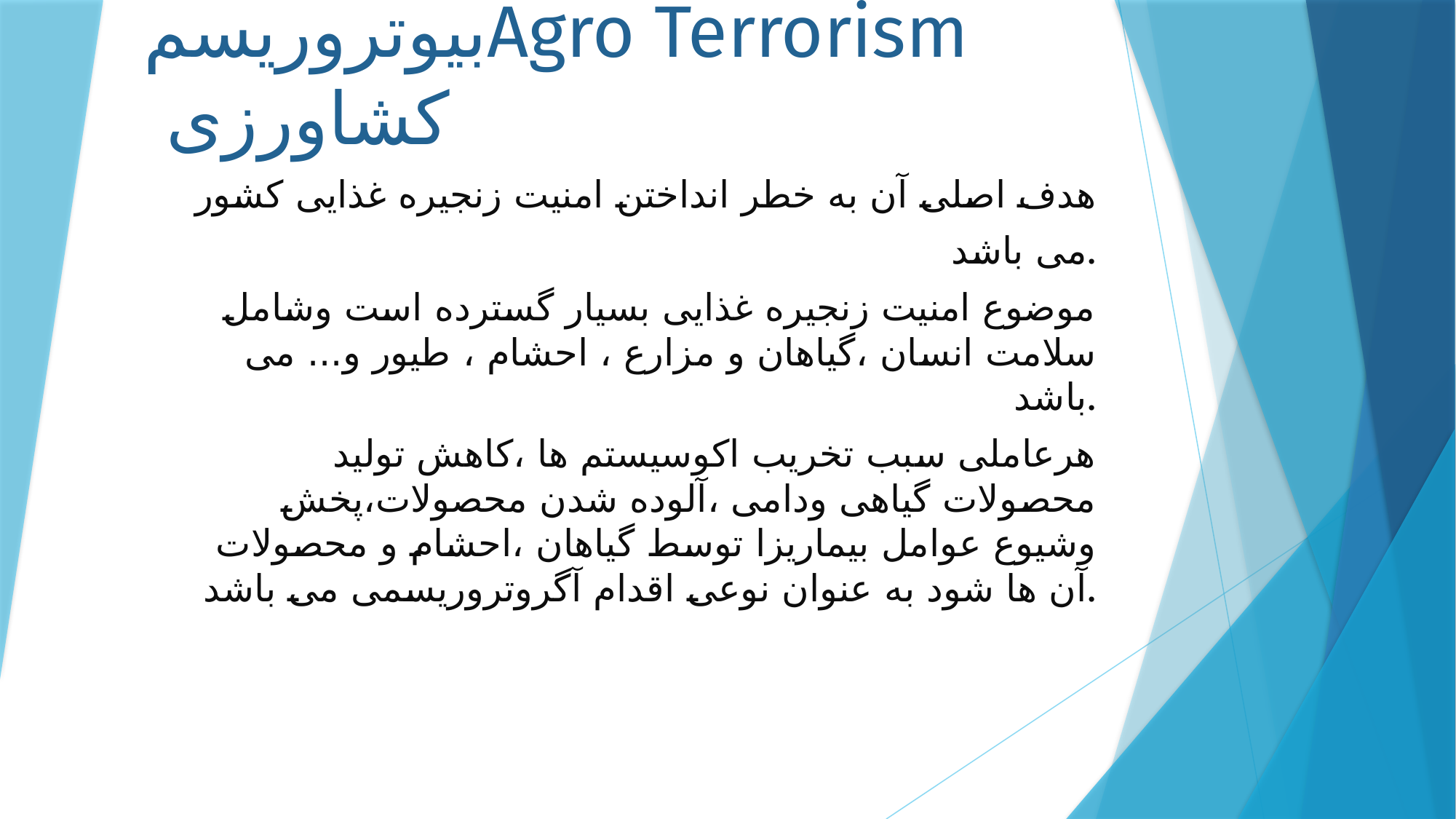

# Agro Terrorismبیوتروریسم کشاورزی
هدف اصلی آن به خطر انداختن امنیت زنجیره غذایی کشور
می باشد.
موضوع امنیت زنجیره غذایی بسیار گسترده است وشامل سلامت انسان ،گیاهان و مزارع ، احشام ، طیور و... می باشد.
هرعاملی سبب تخریب اکوسیستم ها ،کاهش تولید محصولات گیاهی ودامی ،آلوده شدن محصولات،پخش وشیوع عوامل بیماریزا توسط گیاهان ،احشام و محصولات آن ها شود به عنوان نوعی اقدام آگروتروریسمی می باشد.